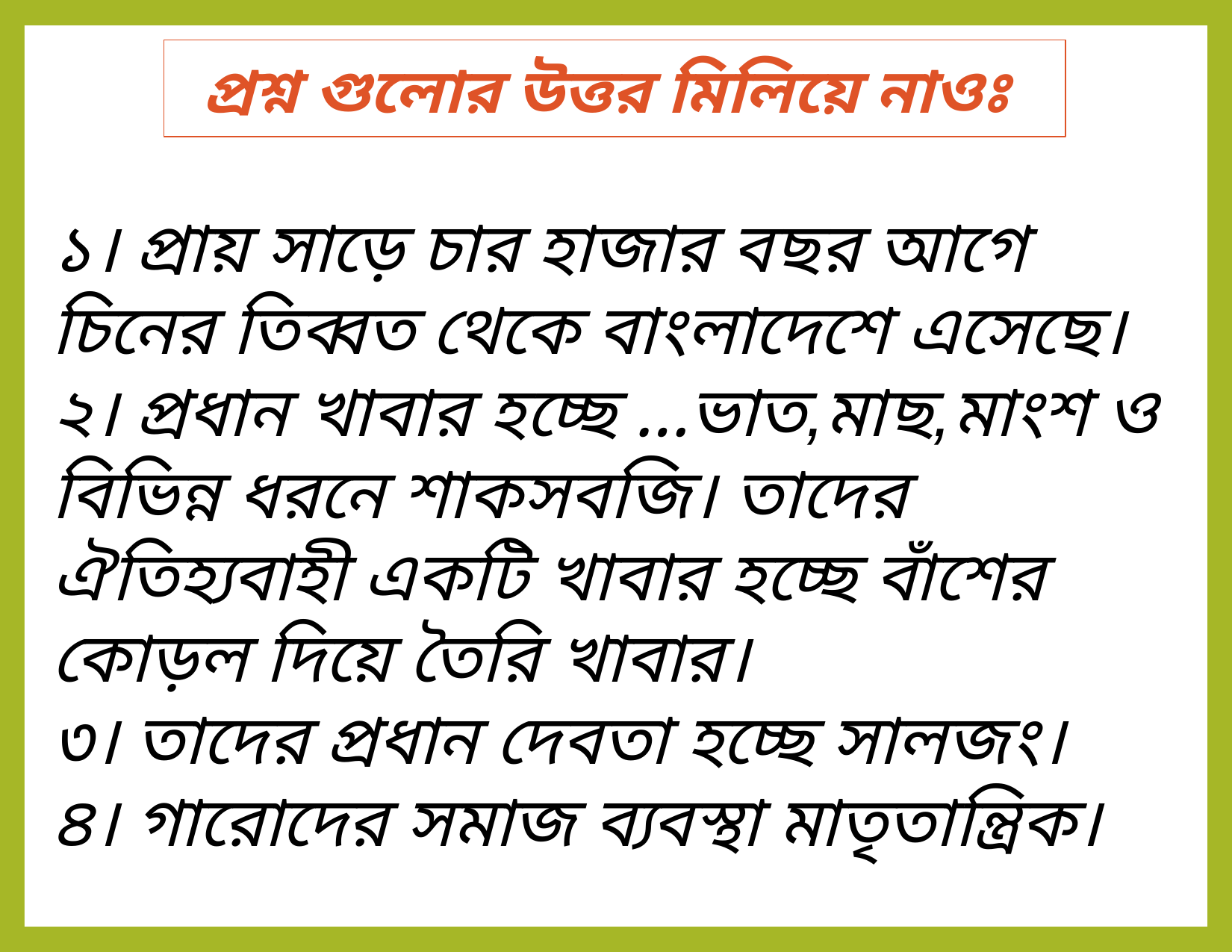

প্রশ্ন গুলোর উত্তর মিলিয়ে নাওঃ
১। প্রায় সাড়ে চার হাজার বছর আগে চিনের তিব্বত থেকে বাংলাদেশে এসেছে।
২। প্রধান খাবার হচ্ছে …ভাত,মাছ,মাংশ ও বিভিন্ন ধরনে শাকসবজি। তাদের ঐতিহ্যবাহী একটি খাবার হচ্ছে বাঁশের কোড়ল দিয়ে তৈরি খাবার।
৩। তাদের প্রধান দেবতা হচ্ছে সালজং।
৪। গারোদের সমাজ ব্যবস্থা মাতৃতান্ত্রিক।